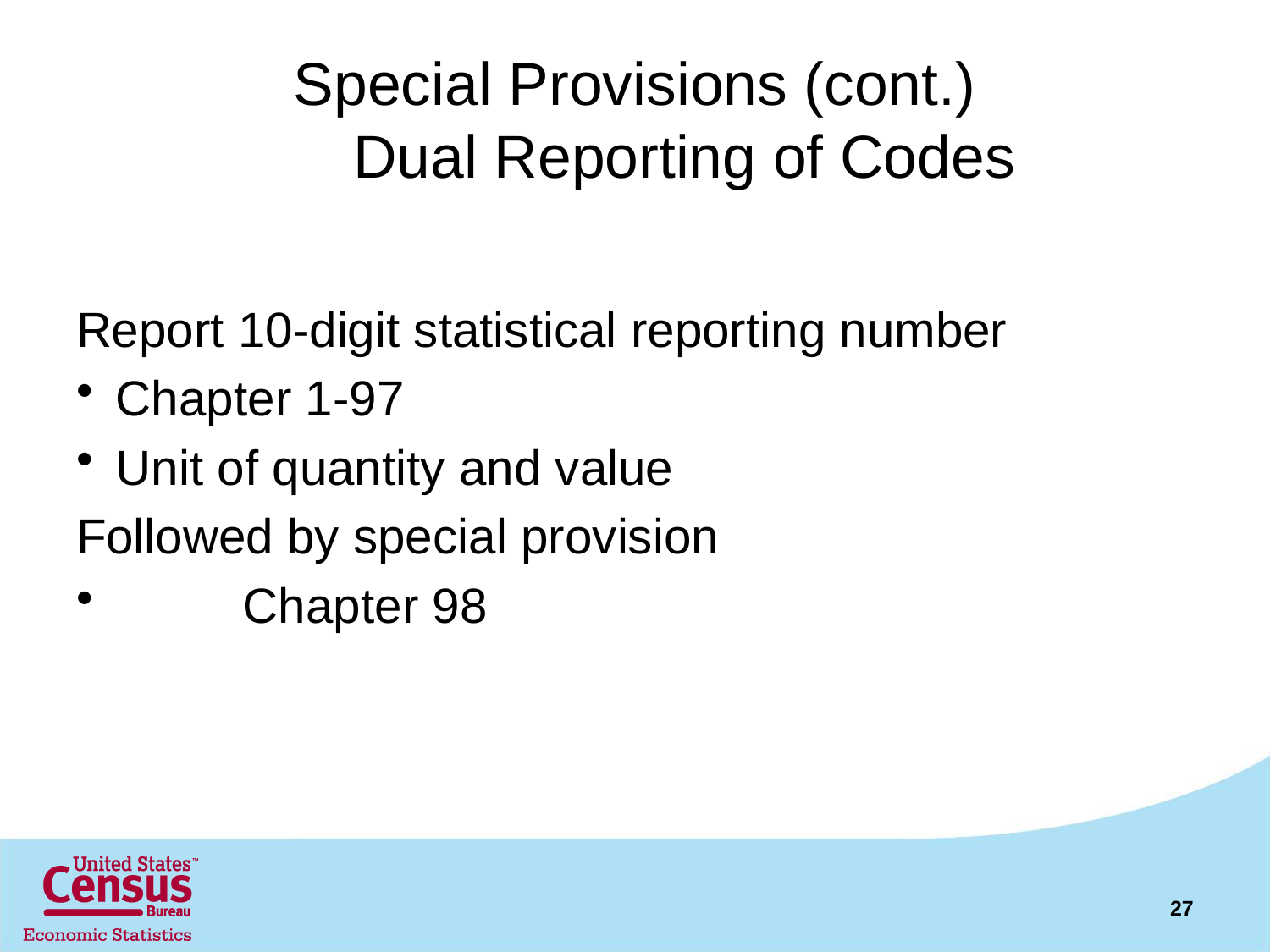

# Special Provisions (cont.) Dual Reporting of Codes

Report 10-digit statistical reporting number
Chapter 1-97
Unit of quantity and value
Followed by special provision
	Chapter 98
27